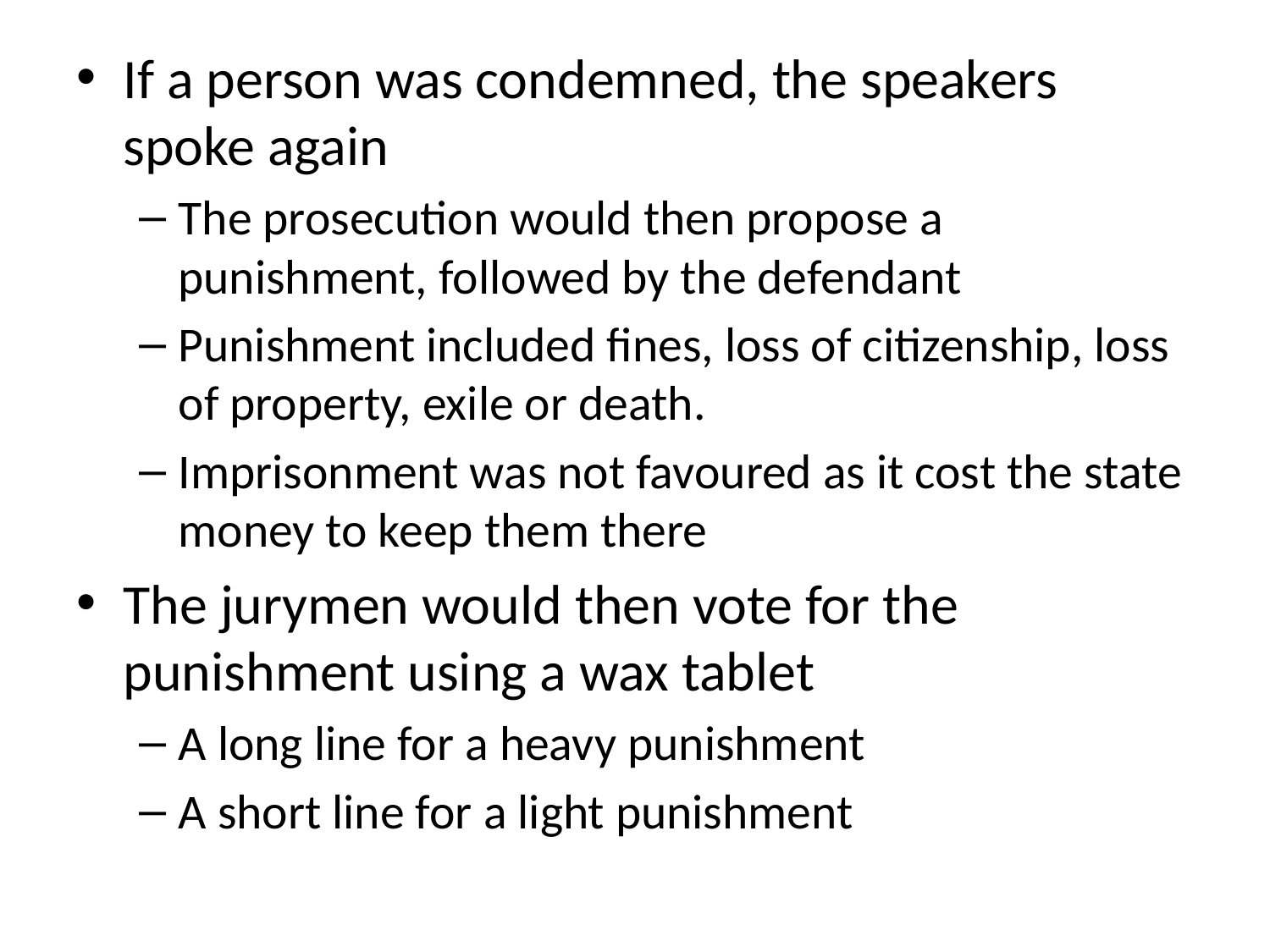

If a person was condemned, the speakers spoke again
The prosecution would then propose a punishment, followed by the defendant
Punishment included fines, loss of citizenship, loss of property, exile or death.
Imprisonment was not favoured as it cost the state money to keep them there
The jurymen would then vote for the punishment using a wax tablet
A long line for a heavy punishment
A short line for a light punishment